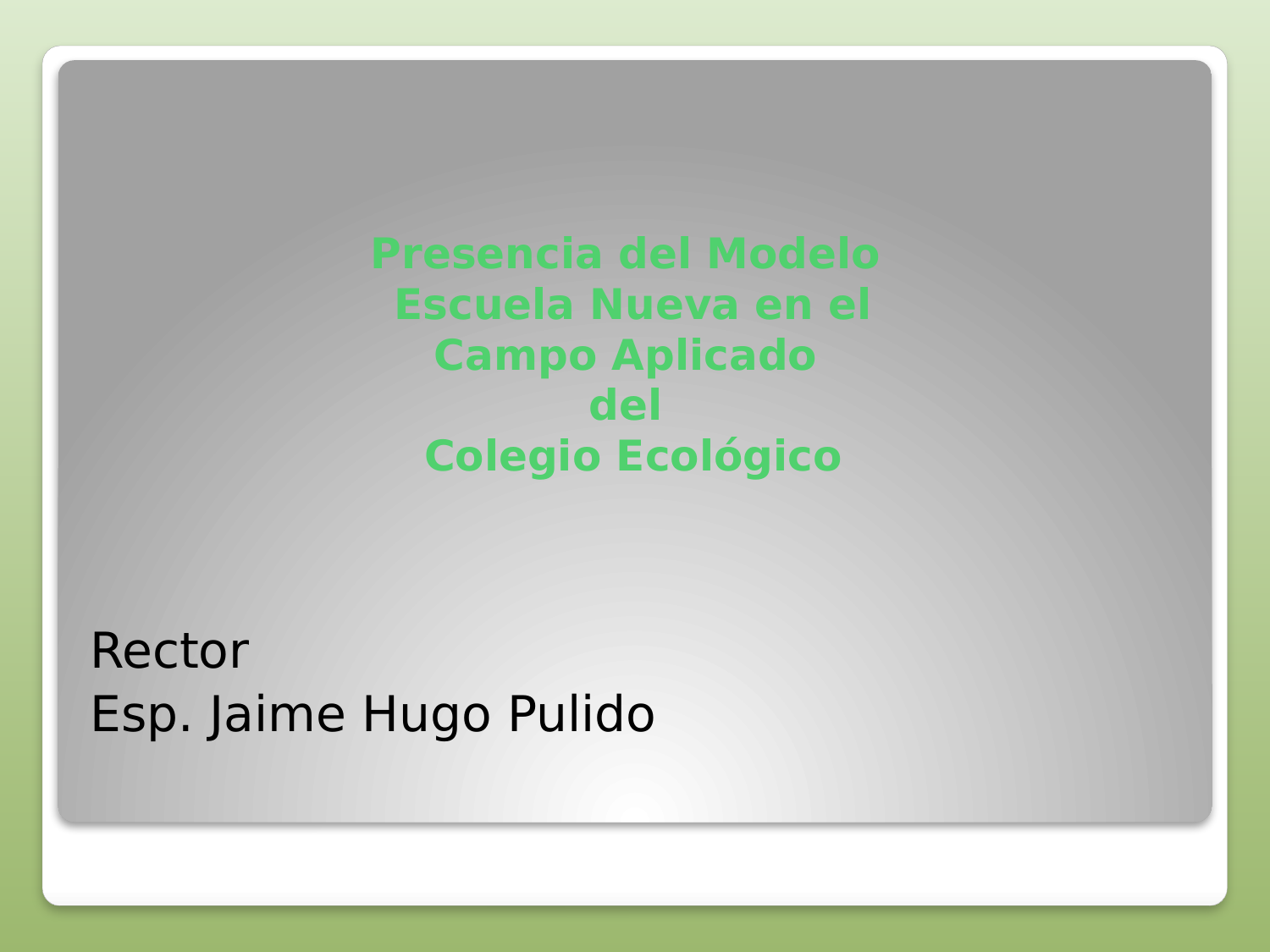

# Presencia del Modelo Escuela Nueva en el Campo Aplicado del Colegio Ecológico
Rector
Esp. Jaime Hugo Pulido